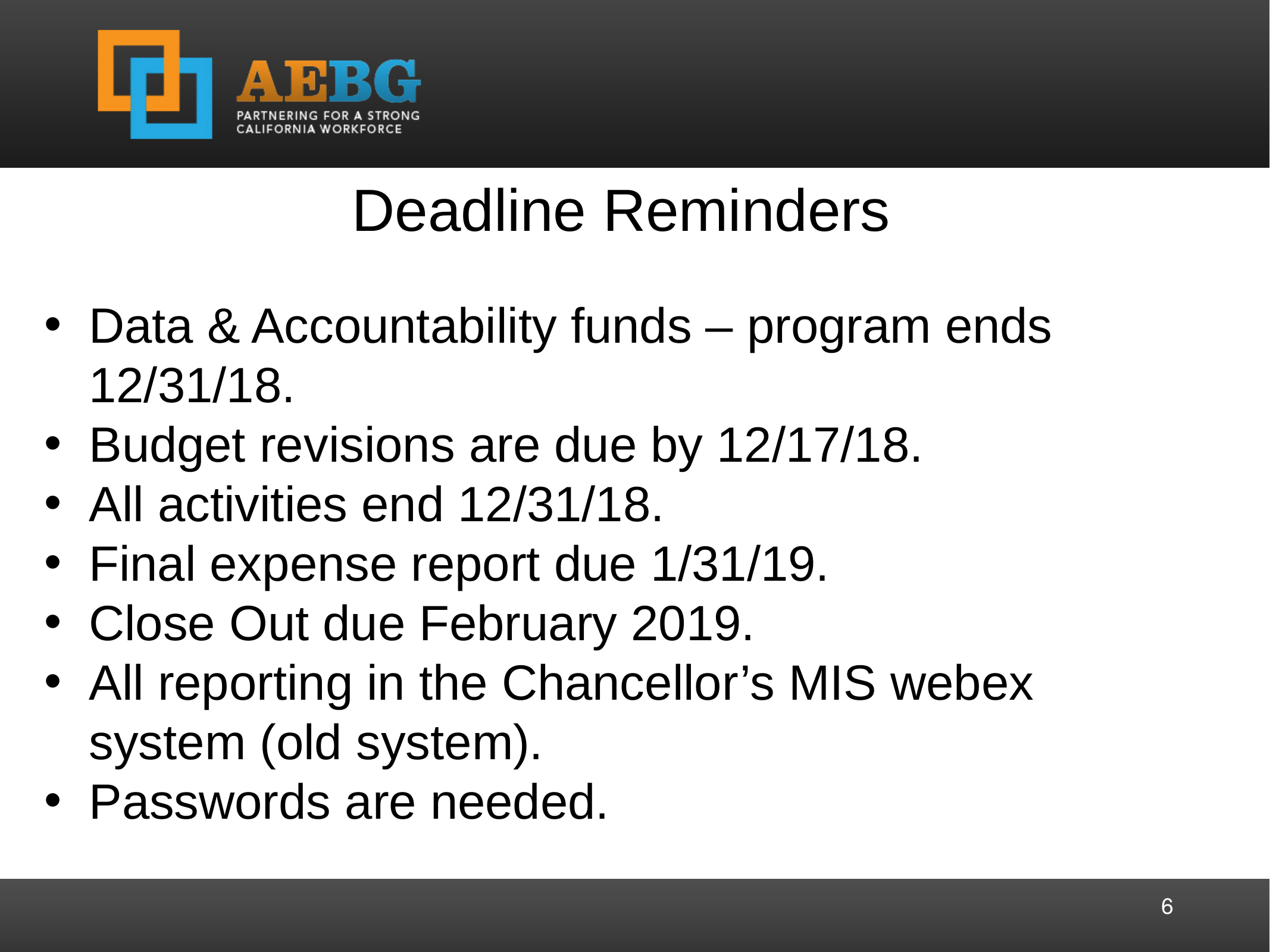

Deadline Reminders
Data & Accountability funds – program ends 12/31/18.
Budget revisions are due by 12/17/18.
All activities end 12/31/18.
Final expense report due 1/31/19.
Close Out due February 2019.
All reporting in the Chancellor’s MIS webex system (old system).
Passwords are needed.

6